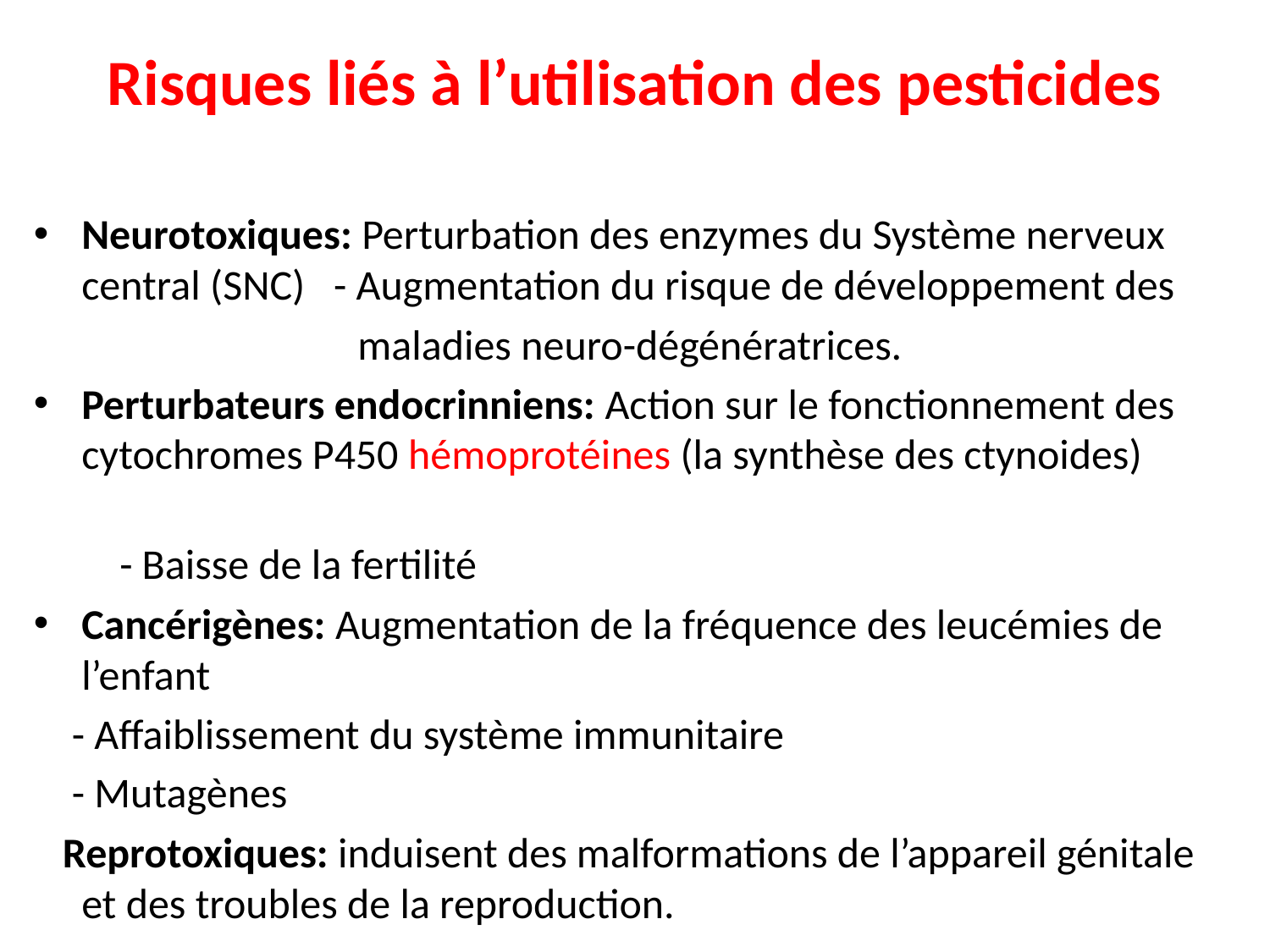

# Risques liés à l’utilisation des pesticides
Neurotoxiques: Perturbation des enzymes du Système nerveux central (SNC)   - Augmentation du risque de développement des
                                  maladies neuro-dégénératrices.
Perturbateurs endocrinniens: Action sur le fonctionnement des cytochromes P450 hémoprotéines (la synthèse des ctynoides)
         - Baisse de la fertilité
Cancérigènes: Augmentation de la fréquence des leucémies de l’enfant
    - Affaiblissement du système immunitaire
    - Mutagènes
   Reprotoxiques: induisent des malformations de l’appareil génitale et des troubles de la reproduction.